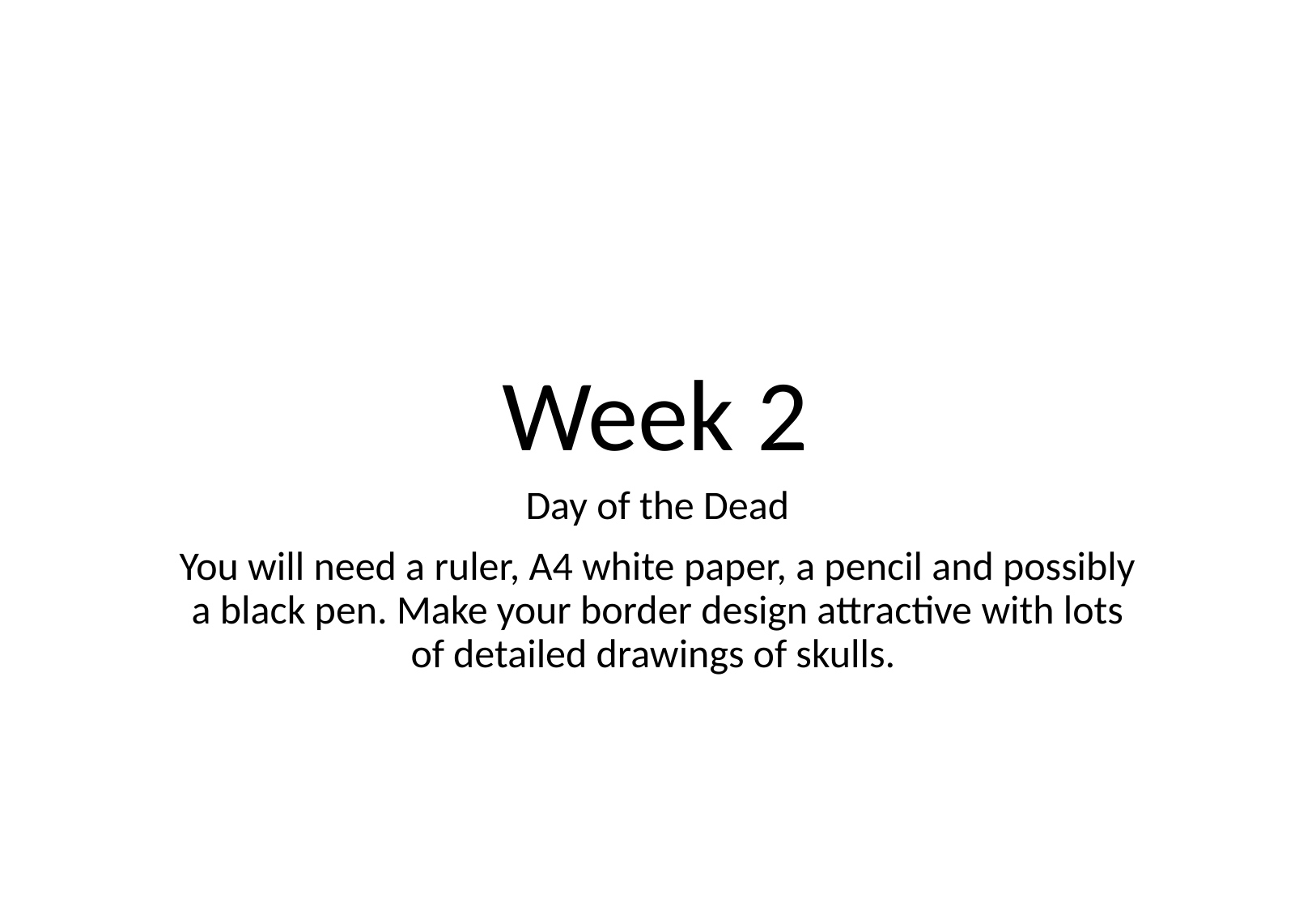

# Week 2
Day of the Dead
You will need a ruler, A4 white paper, a pencil and possibly a black pen. Make your border design attractive with lots of detailed drawings of skulls.